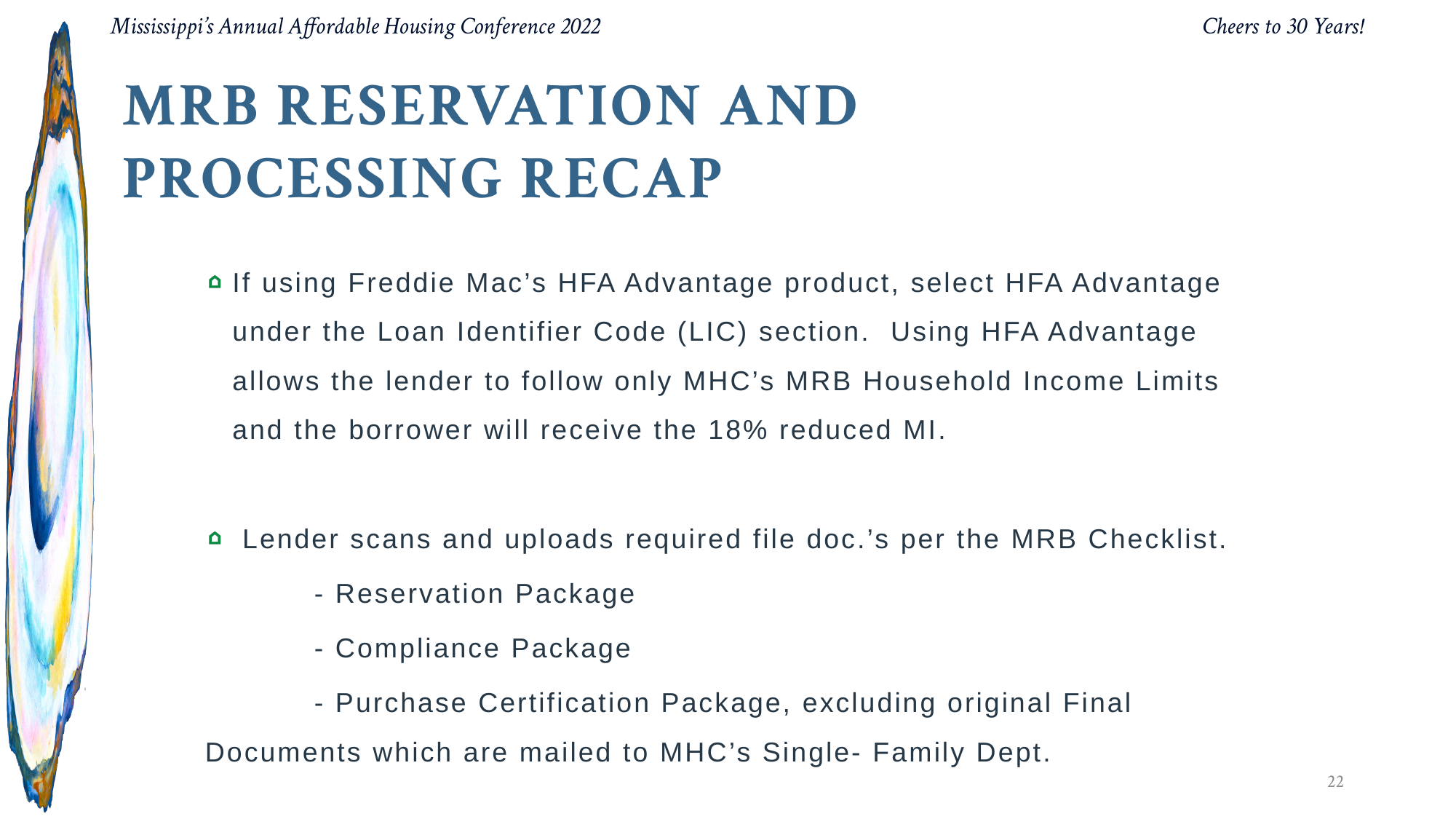

MRB RESERVATION AND PROCESSING RECAP
If using Freddie Mac’s HFA Advantage product, select HFA Advantage under the Loan Identifier Code (LIC) section.  Using HFA Advantage allows the lender to follow only MHC’s MRB Household Income Limits and the borrower will receive the 18% reduced MI.

 Lender scans and uploads required file doc.’s per the MRB Checklist.
	- Reservation Package
	- Compliance Package
	- Purchase Certification Package, excluding original Final     	Documents which are mailed to MHC’s Single- Family Dept.

22